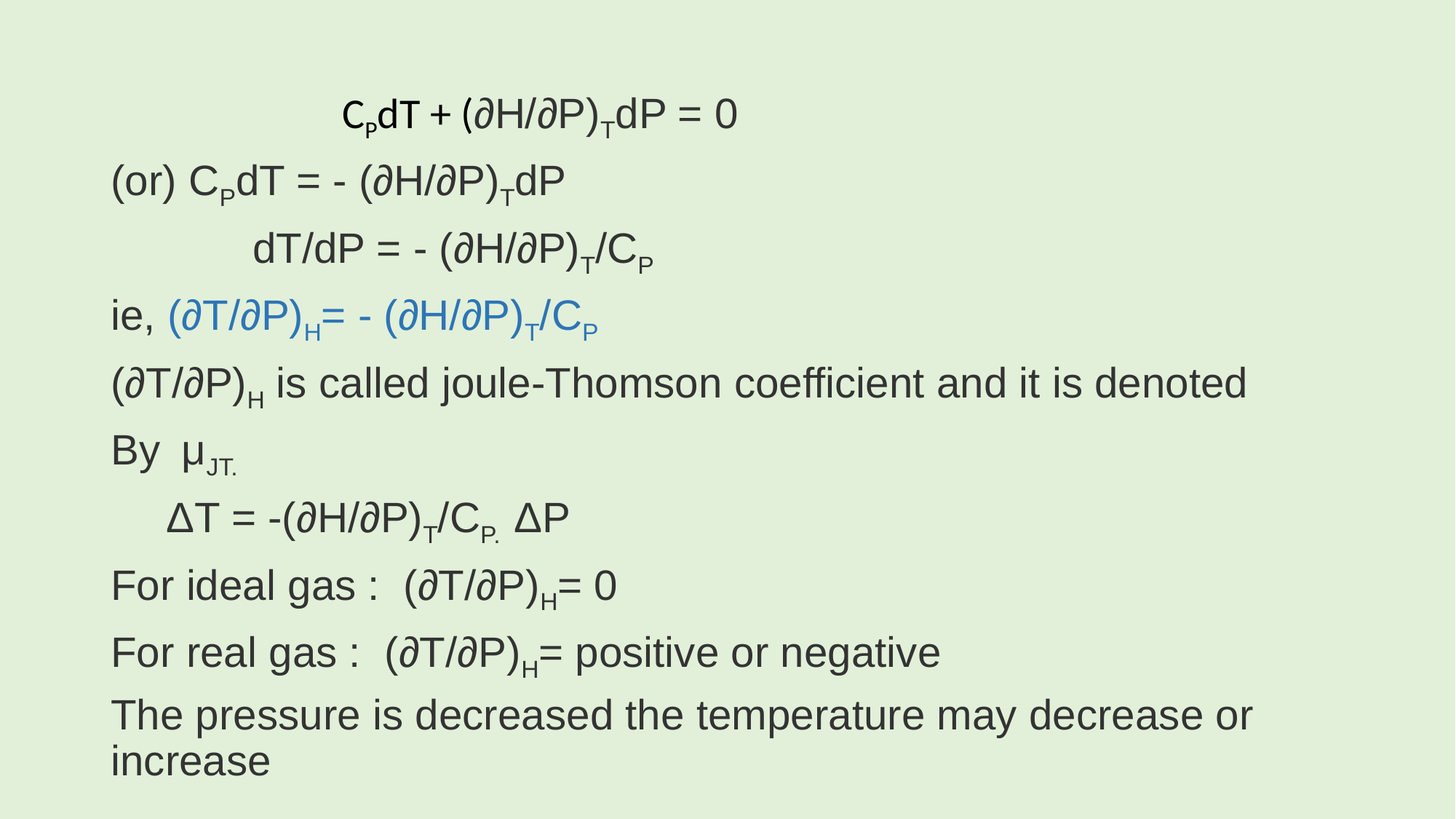

CPdT + (∂H/∂P)TdP = 0
(or) CPdT = - (∂H/∂P)TdP
            dT/dP = - (∂H/∂P)T/CP
ie, (∂T/∂P)H= - (∂H/∂P)T/CP
(∂T/∂P)H is called joule-Thomson coefficient and it is denoted
By  μJT.
        ΔT = -(∂H/∂P)T/CP.  ΔP
For ideal gas :  (∂T/∂P)H= 0
For real gas :  (∂T/∂P)H= positive or negative
The pressure is decreased the temperature may decrease or increase